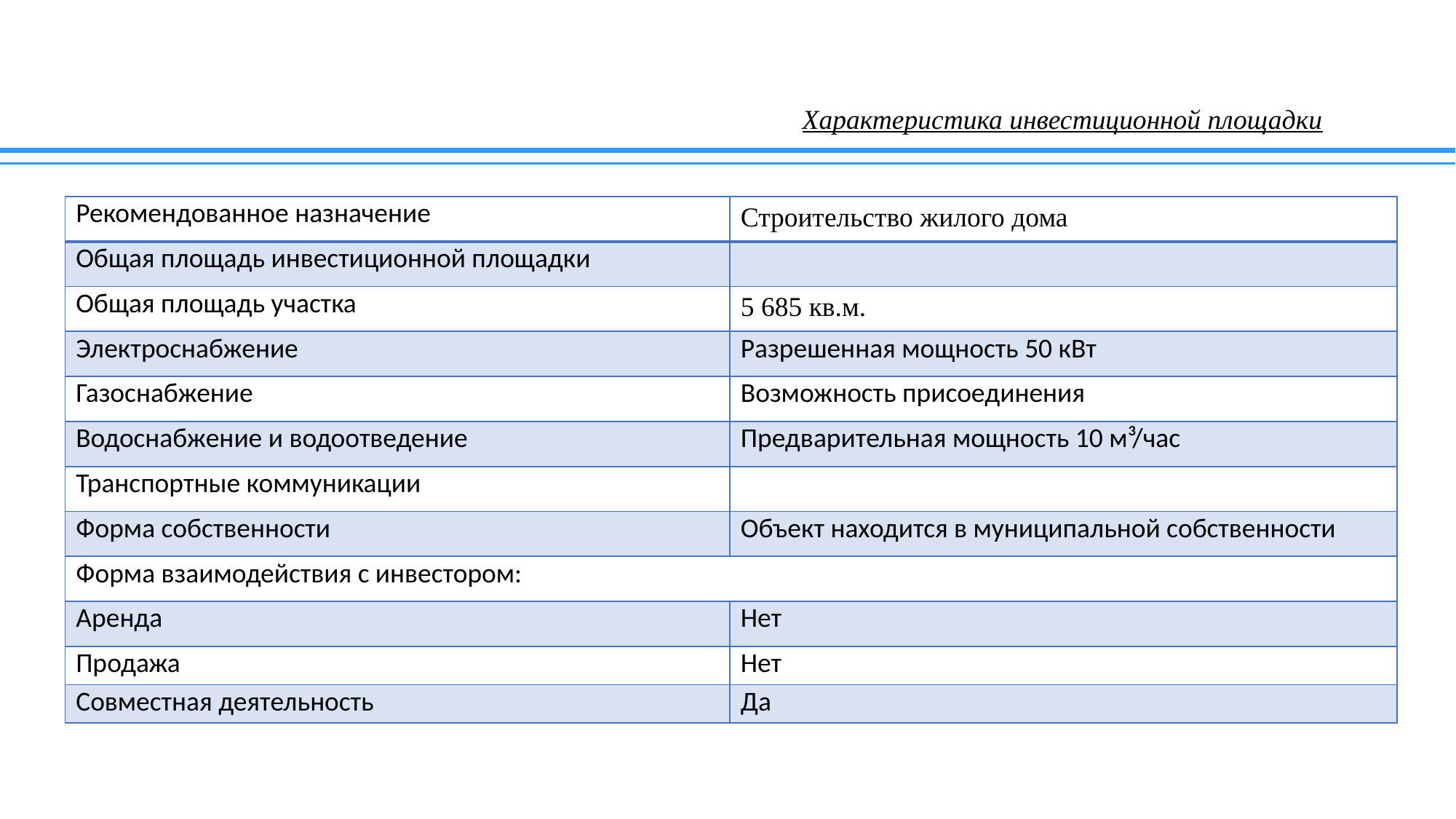

# Характеристика инвестиционной площадки
| Рекомендованное назначение | Строительство жилого дома |
| --- | --- |
| Общая площадь инвестиционной площадки |  |
| Общая площадь участка | 5 685 кв.м. |
| Электроснабжение | Разрешенная мощность 50 кВт |
| Газоснабжение | Возможность присоединения |
| Водоснабжение и водоотведение | Предварительная мощность 10 м³/час |
| Транспортные коммуникации |  |
| Форма собственности | Объект находится в муниципальной собственности |
| Форма взаимодействия с инвестором: |  |
| Аренда | Нет |
| Продажа | Нет |
| Совместная деятельность | Да |